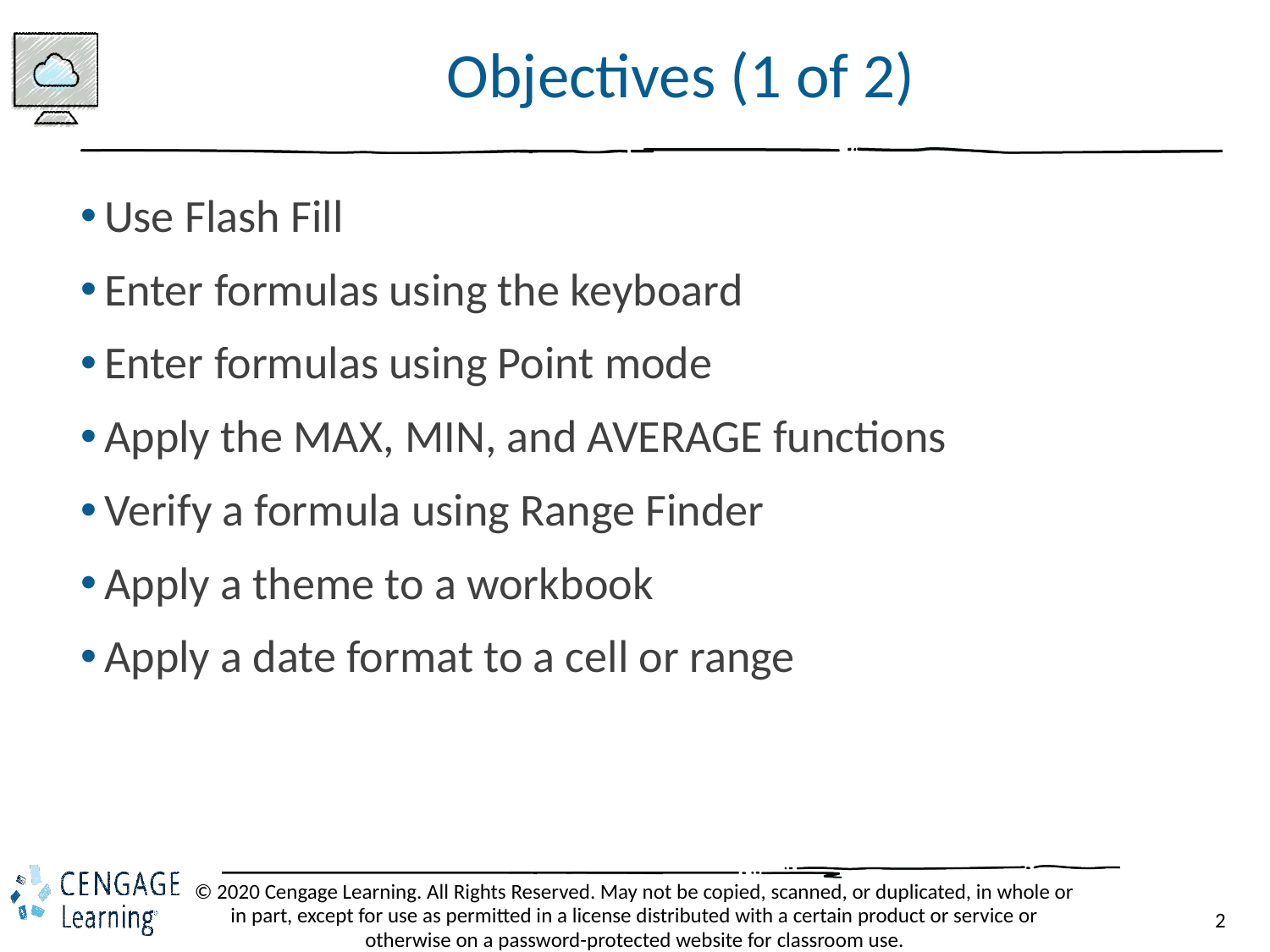

# Objectives (1 of 2)
Use Flash Fill
Enter formulas using the keyboard
Enter formulas using Point mode
Apply the MAX, MIN, and AVERAGE functions
Verify a formula using Range Finder
Apply a theme to a workbook
Apply a date format to a cell or range